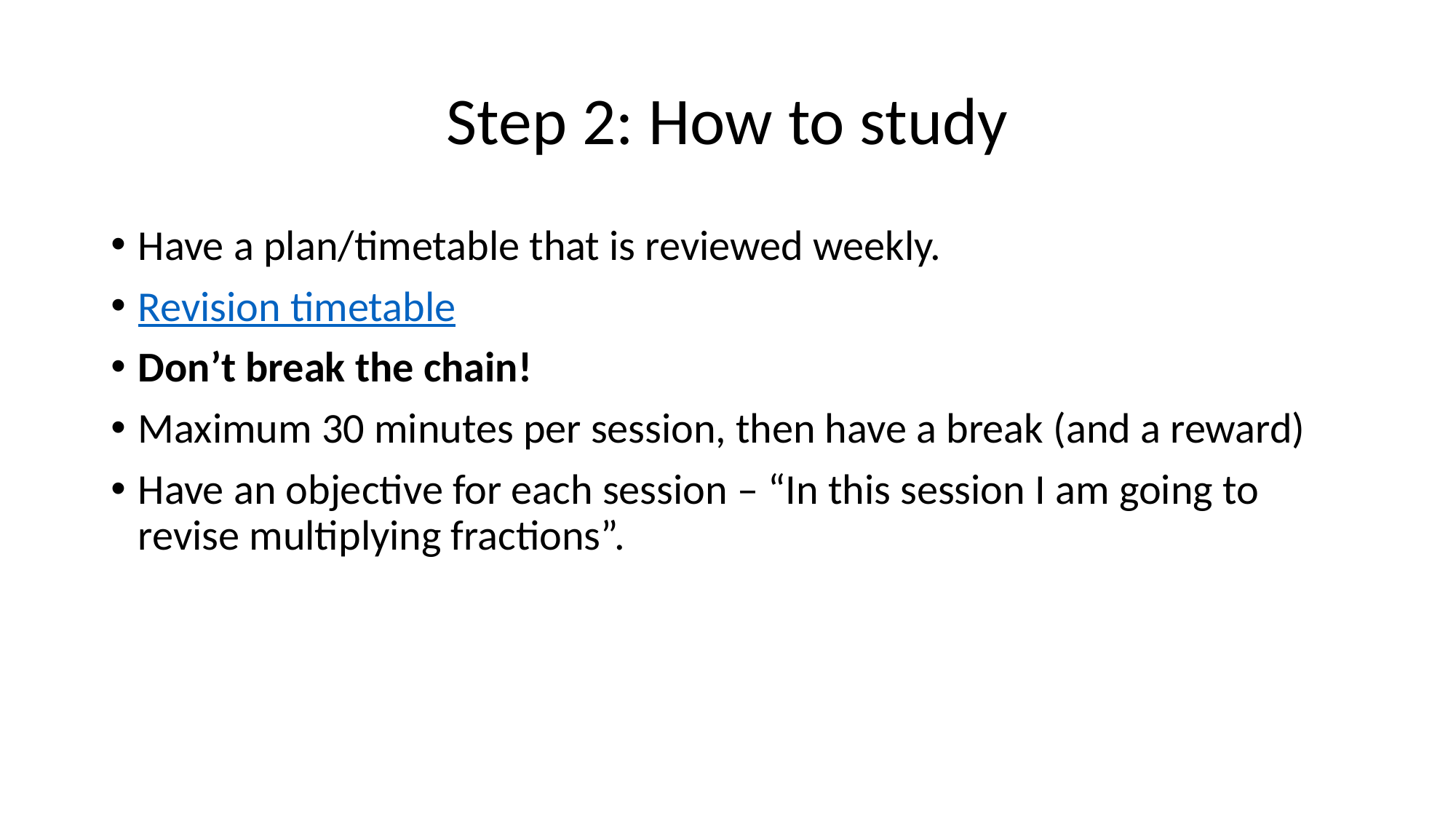

# Step 2: How to study
Have a plan/timetable that is reviewed weekly.
Revision timetable
Don’t break the chain!
Maximum 30 minutes per session, then have a break (and a reward)
Have an objective for each session – “In this session I am going to revise multiplying fractions”.